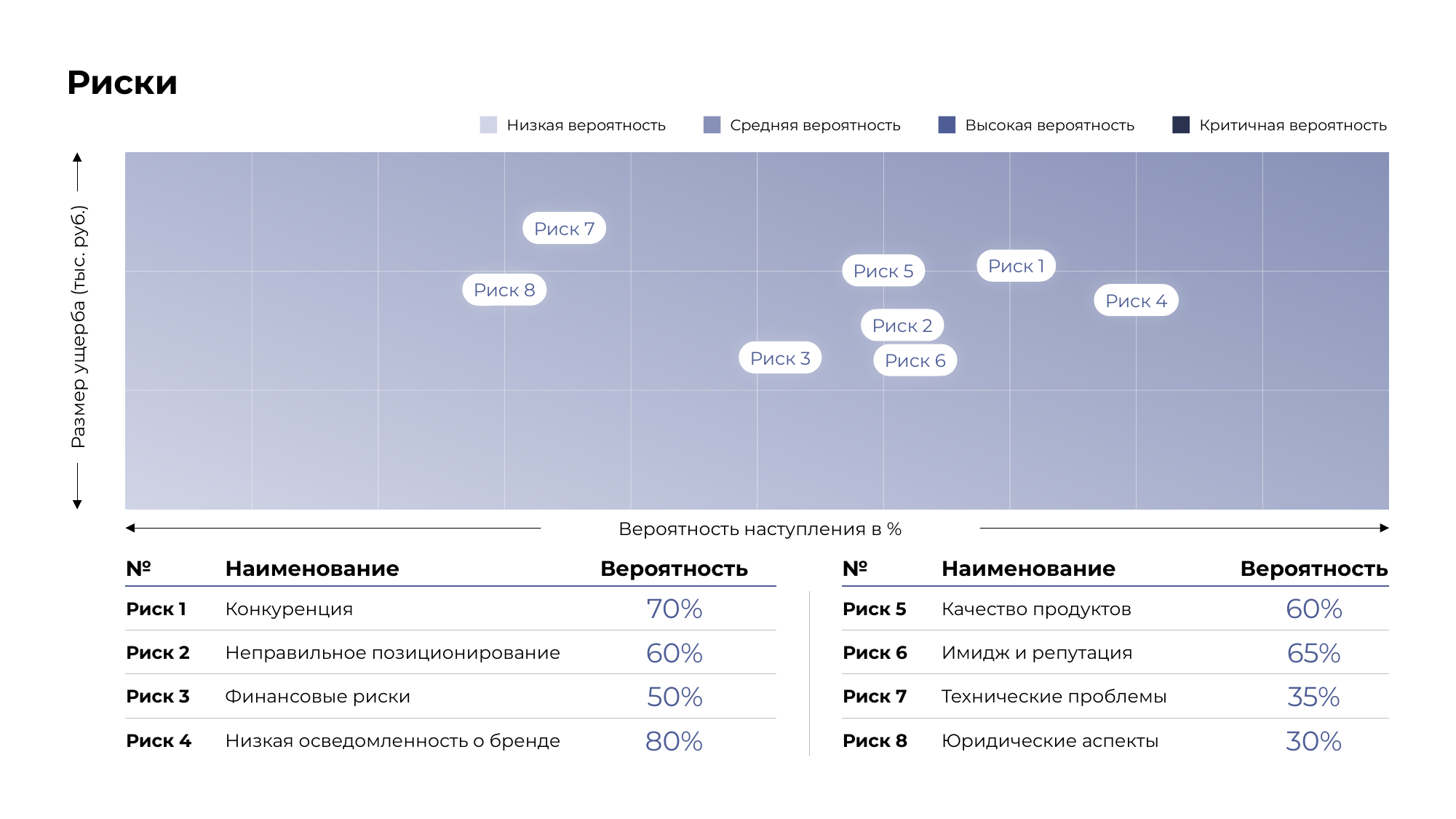

Риски
Низкая вероятность
Средняя вероятность
Высокая вероятность
Критичная вероятность

Размер ущерба (тыс. руб.)

Риск 7
Риск 1
Риск 5
Риск 8
Риск 4
Риск 2
Риск 3
Риск 6
Вероятность наступления в %
№
Наименование
Вероятность
№
Наименование
Вероятность
70%
60%
Риск 1
Конкуренция
Риск 5
Качество продуктов
60%
65%
Риск 2
Неправильное позиционирование
Риск 6
Имидж и репутация
50%
35%
Риск 3
Финансовые риски
Риск 7
Технические проблемы
80%
30%
Риск 4
Низкая осведомленность о бренде
Риск 8
Юридические аспекты